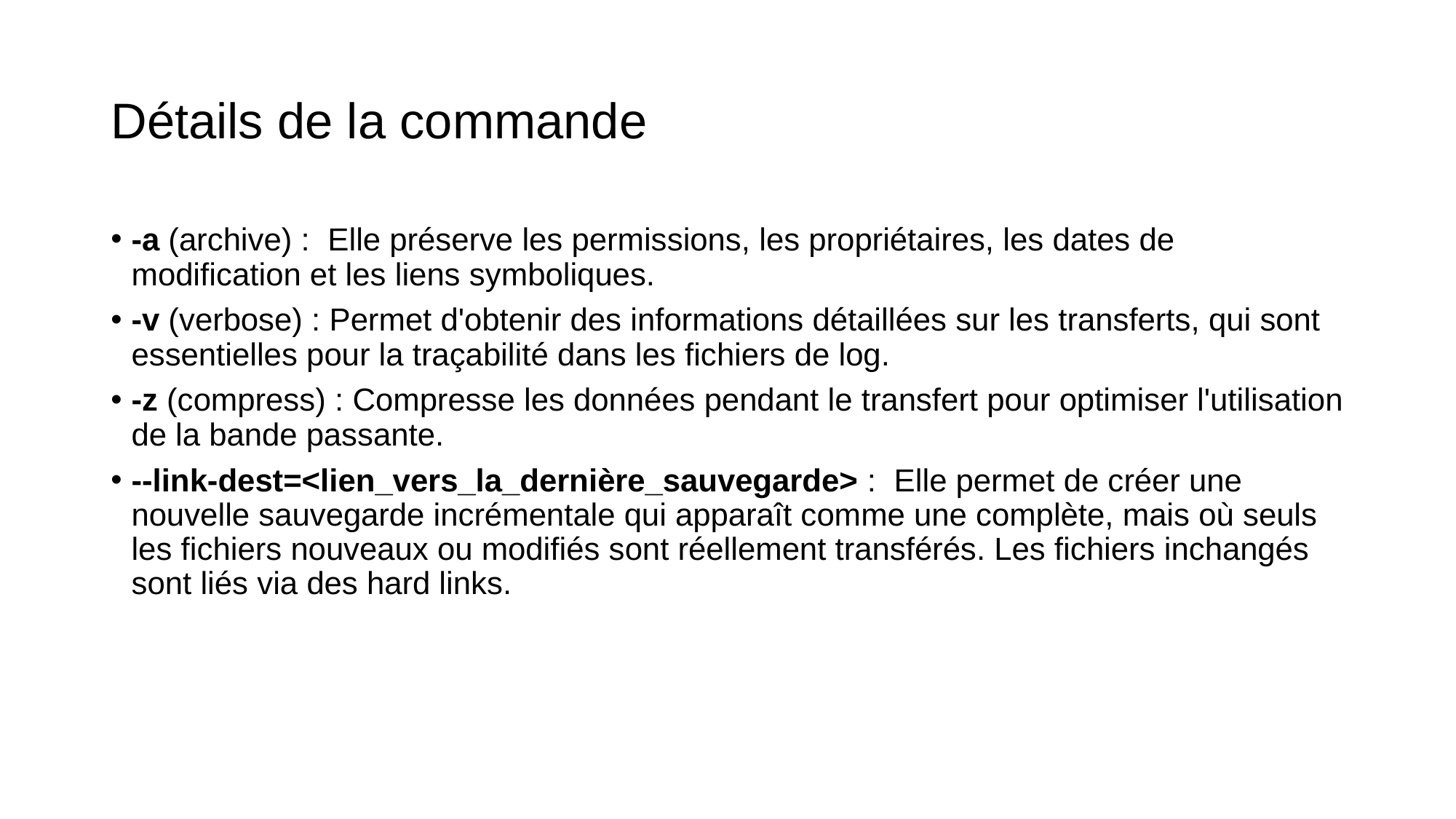

# Détails de la commande
-a (archive) :  Elle préserve les permissions, les propriétaires, les dates de modification et les liens symboliques.
-v (verbose) : Permet d'obtenir des informations détaillées sur les transferts, qui sont essentielles pour la traçabilité dans les fichiers de log.
-z (compress) : Compresse les données pendant le transfert pour optimiser l'utilisation de la bande passante.
--link-dest=<lien_vers_la_dernière_sauvegarde> :  Elle permet de créer une nouvelle sauvegarde incrémentale qui apparaît comme une complète, mais où seuls les fichiers nouveaux ou modifiés sont réellement transférés. Les fichiers inchangés sont liés via des hard links.